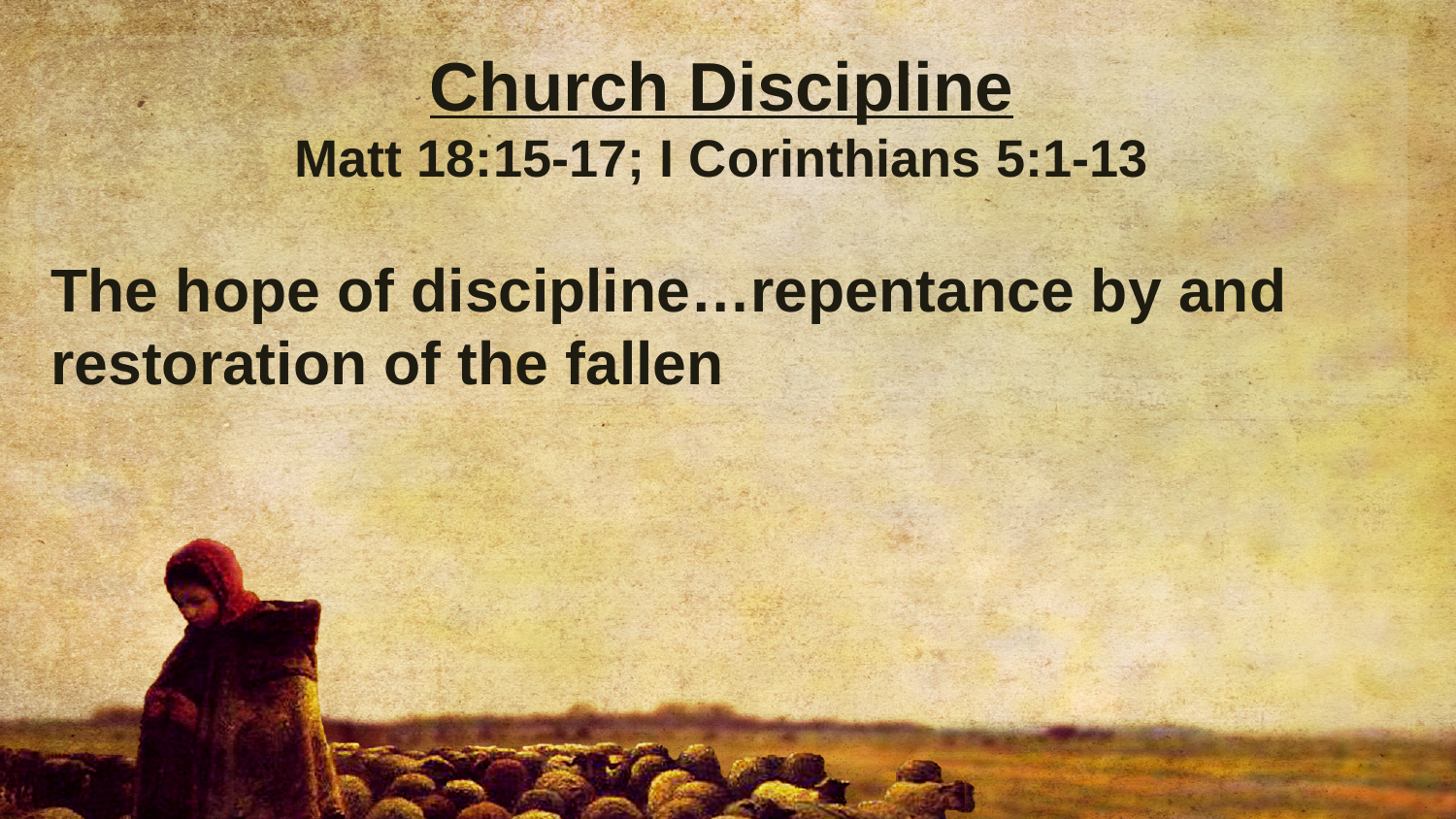

Church Discipline
Matt 18:15-17; I Corinthians 5:1-13

The hope of discipline…repentance by and restoration of the fallen